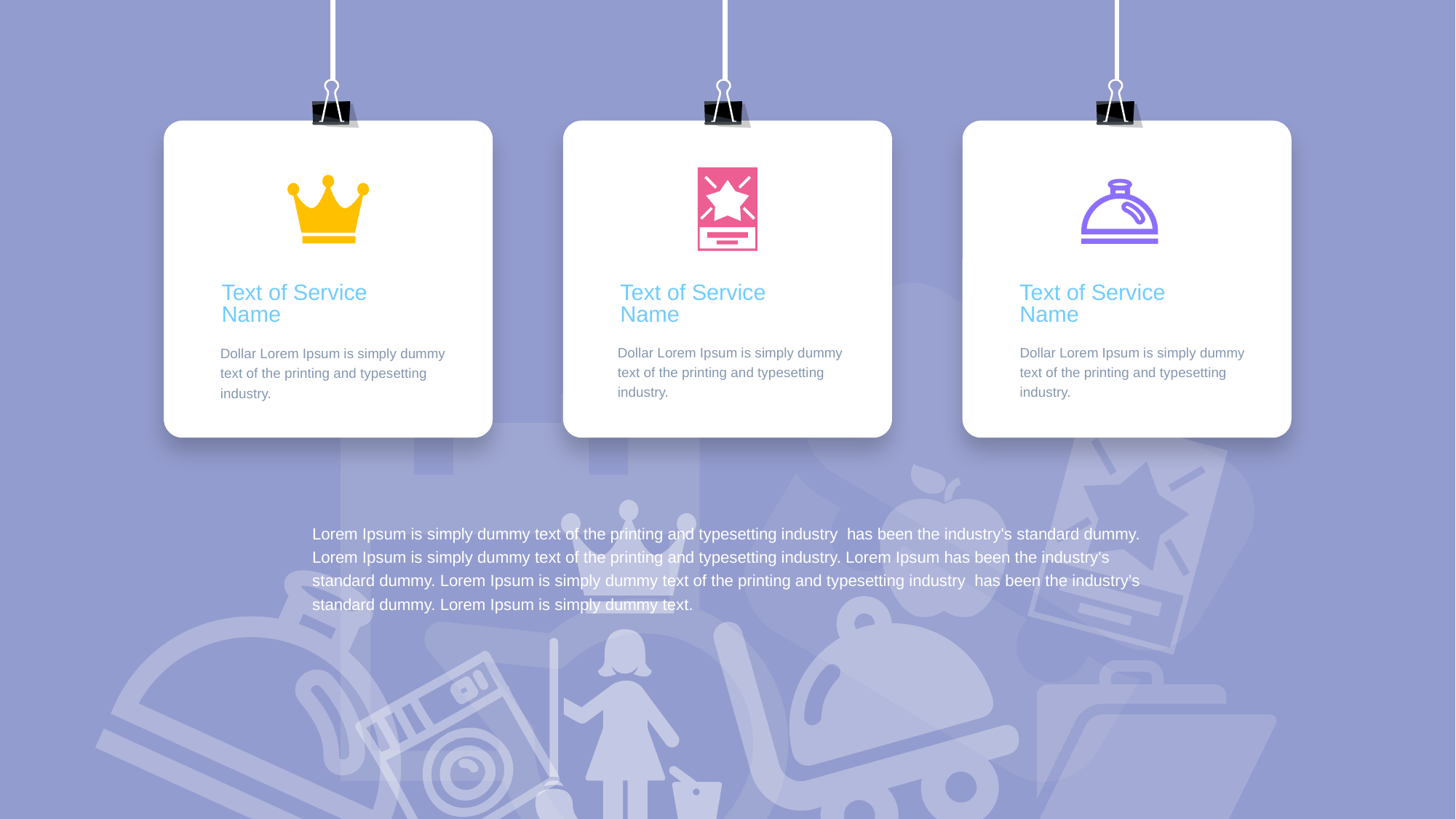

Text of Service Name
Dollar Lorem Ipsum is simply dummy text of the printing and typesetting industry.

Text of Service Name
Dollar Lorem Ipsum is simply dummy text of the printing and typesetting industry.

Text of Service Name
Dollar Lorem Ipsum is simply dummy text of the printing and typesetting industry.

Lorem Ipsum is simply dummy text of the printing and typesetting industry  has been the industry's standard dummy. Lorem Ipsum is simply dummy text of the printing and typesetting industry. Lorem Ipsum has been the industry's standard dummy. Lorem Ipsum is simply dummy text of the printing and typesetting industry  has been the industry's standard dummy. Lorem Ipsum is simply dummy text.